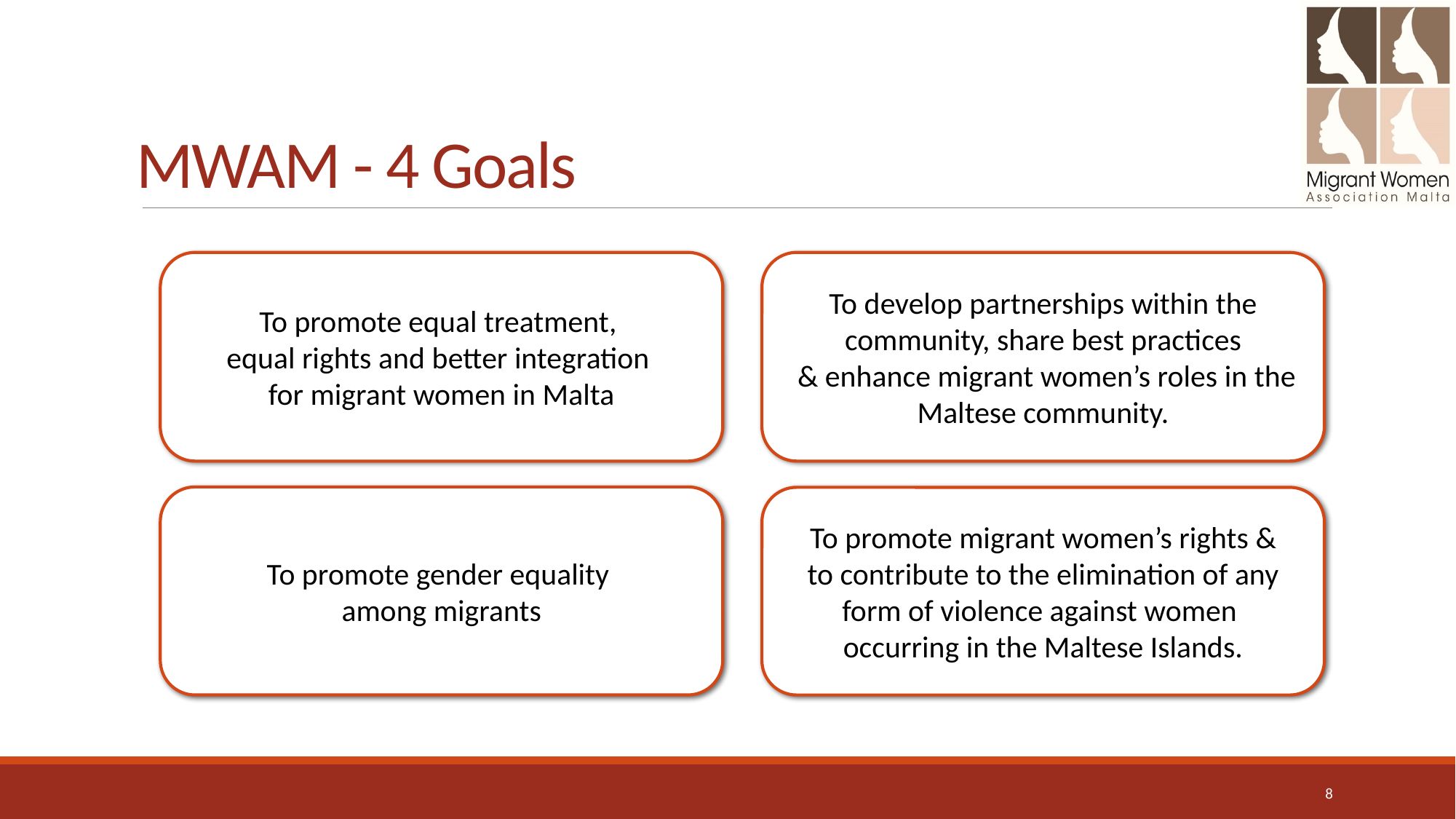

# MWAM - 4 Goals
To promote equal treatment,
equal rights and better integration
for migrant women in Malta
To develop partnerships within the community, share best practices
 & enhance migrant women’s roles in the Maltese community.
To promote gender equality
among migrants
To promote migrant women’s rights &
to contribute to the elimination of any form of violence against women
occurring in the Maltese Islands.
8